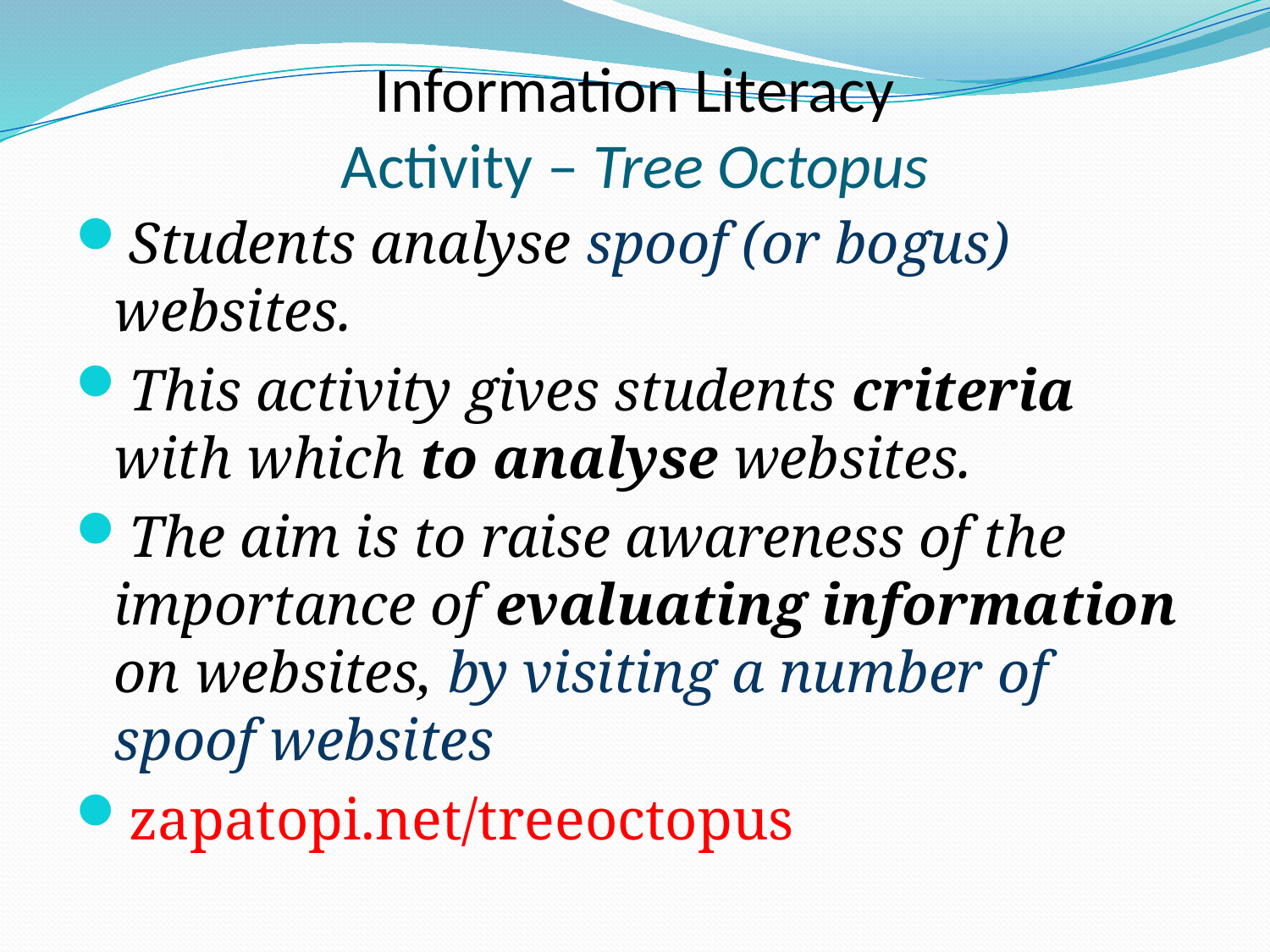

# Information Literacy Activity – Tree Octopus
Students analyse spoof (or bogus) websites.
This activity gives students criteria with which to analyse websites.
The aim is to raise awareness of the importance of evaluating information on websites, by visiting a number of spoof websites
zapatopi.net/treeoctopus